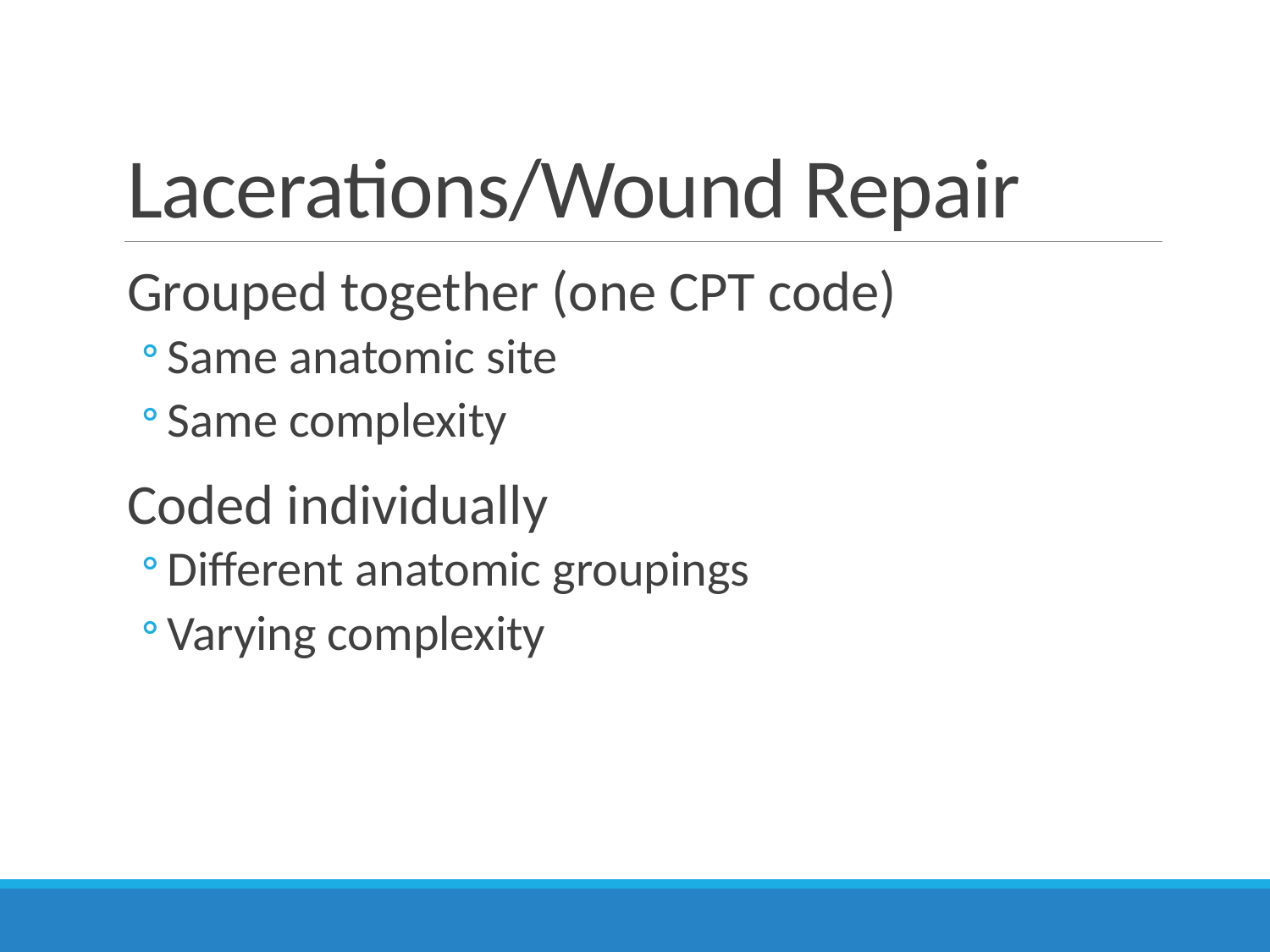

# Lacerations/Wound Repair
Grouped together (one CPT code)
Same anatomic site
Same complexity
Coded individually
Different anatomic groupings
Varying complexity